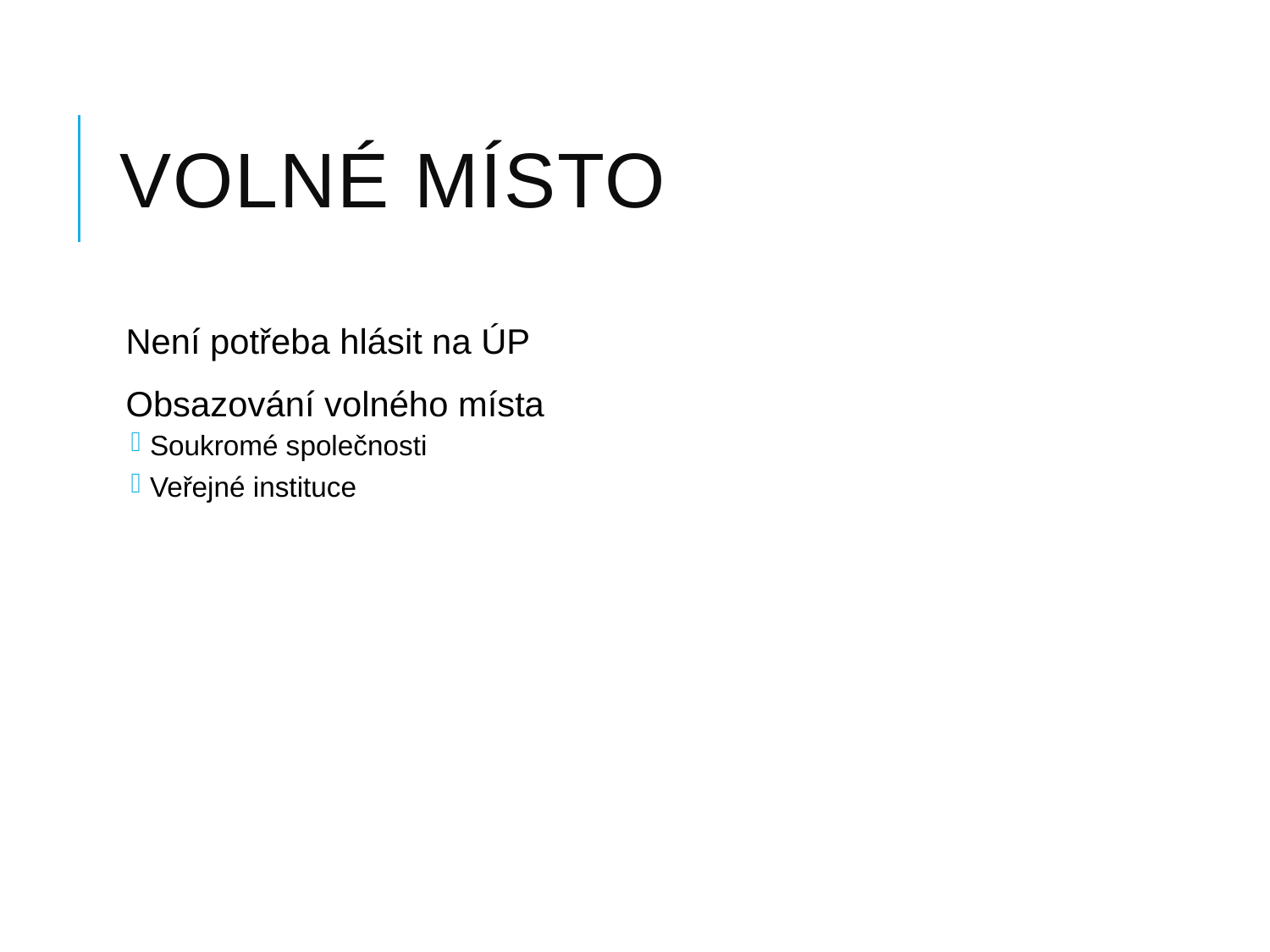

# Volné místo
Není potřeba hlásit na ÚP
Obsazování volného místa
Soukromé společnosti
Veřejné instituce